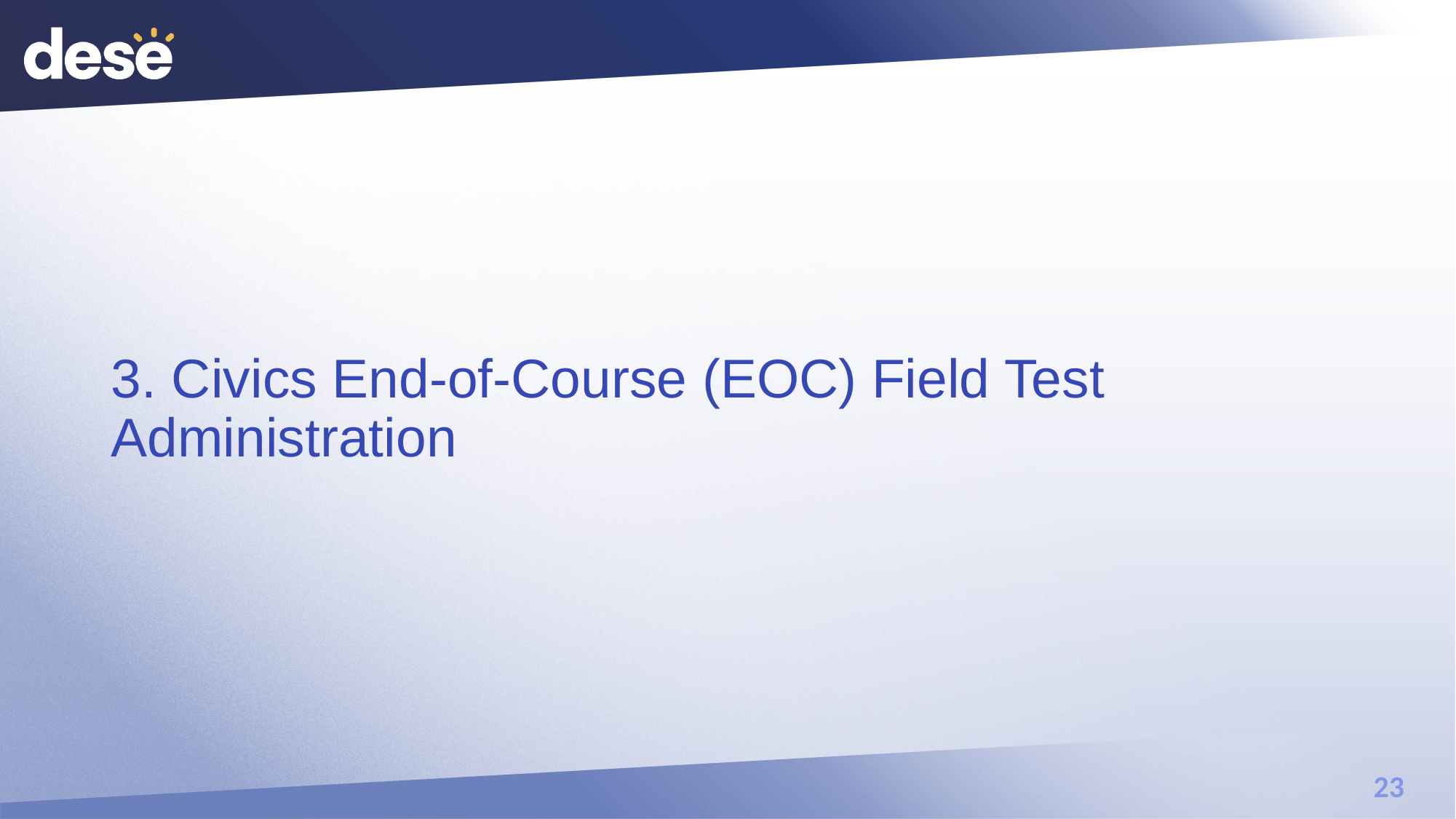

# 3. Civics End-of-Course (EOC) Field Test Administration